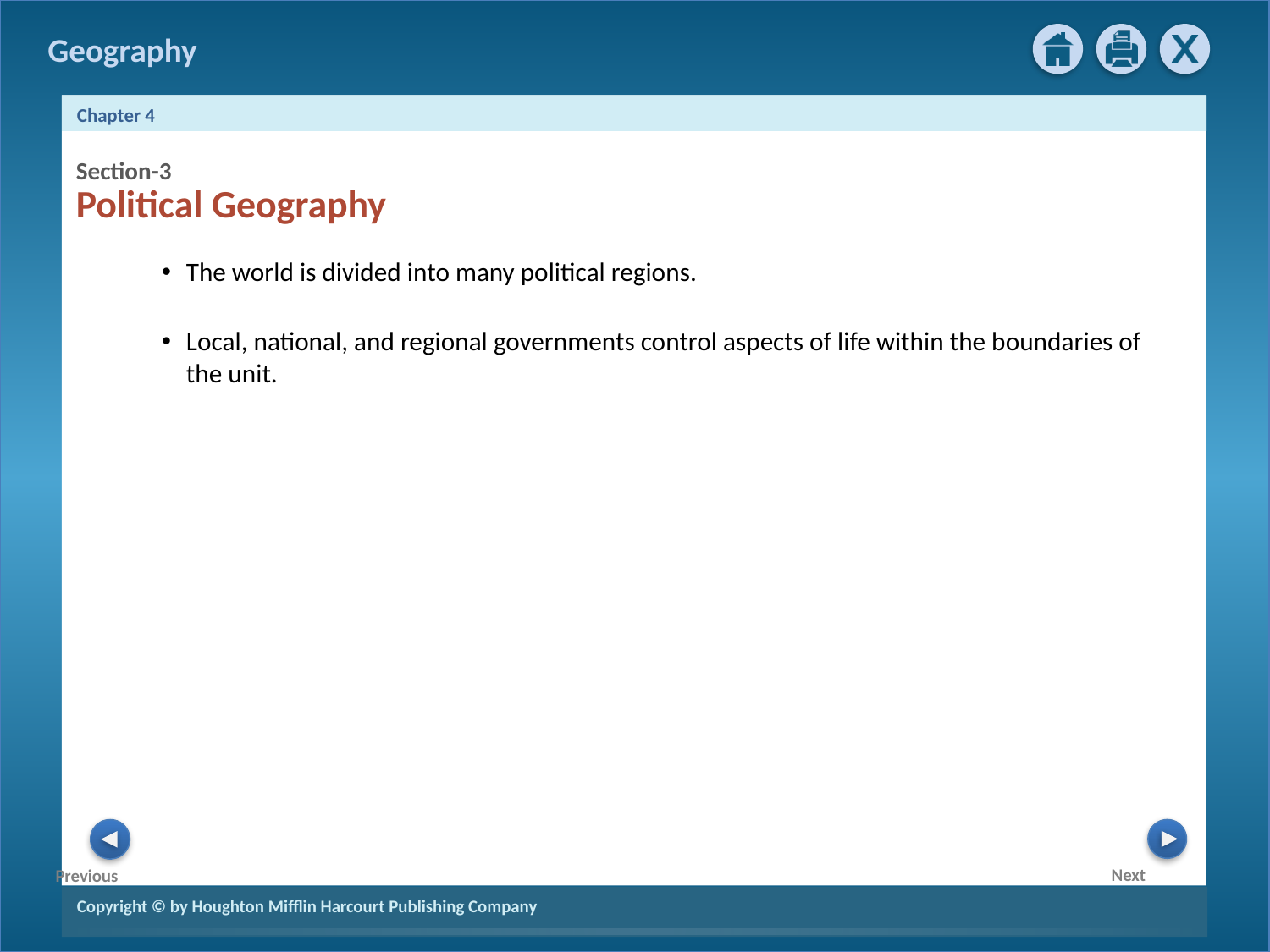

Section-3
Political Geography
The world is divided into many political regions.
Local, national, and regional governments control aspects of life within the boundaries of the unit.